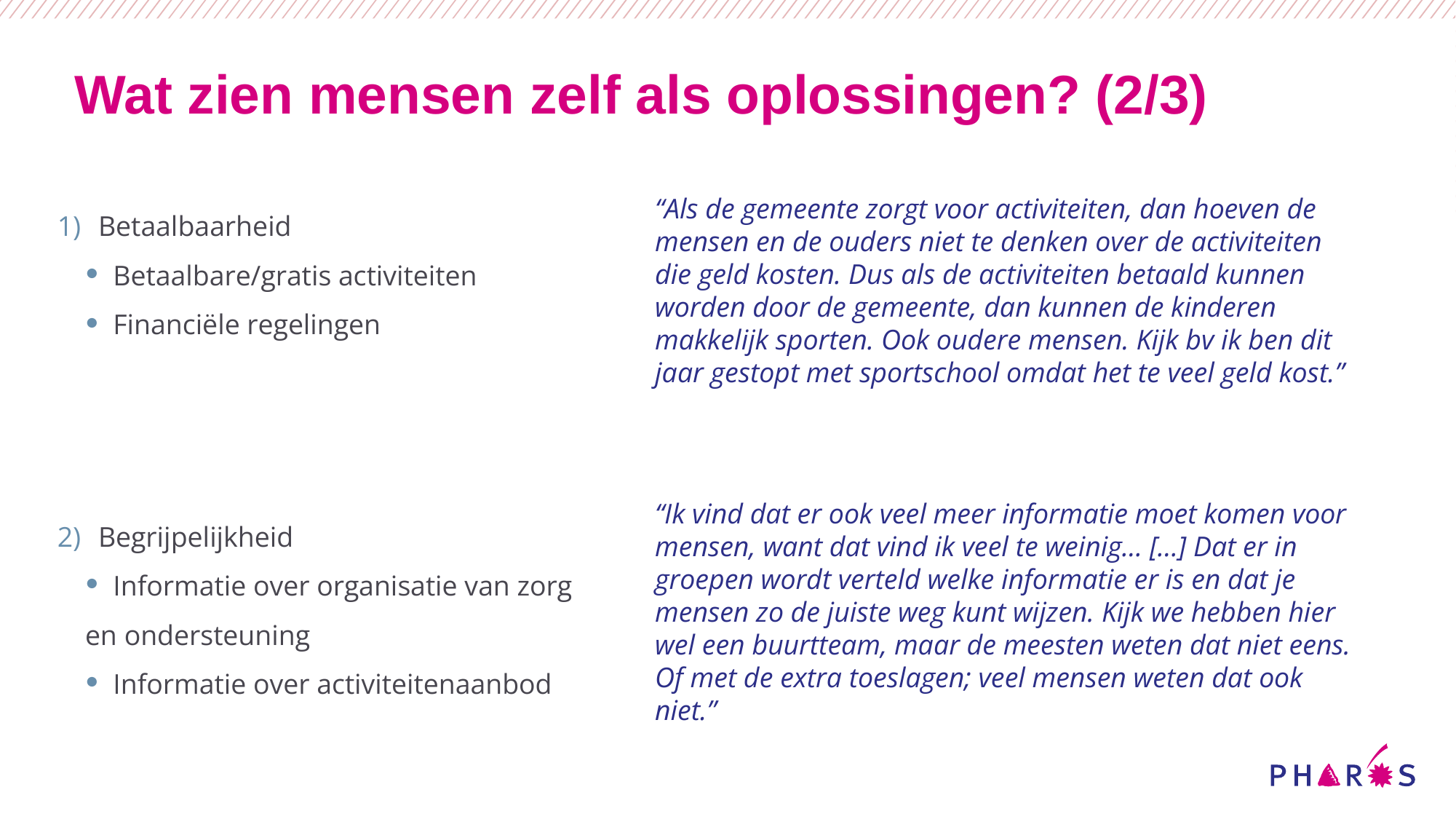

# Wat zien mensen zelf als oplossingen? (2/3)

Betaalbaarheid
Betaalbare/gratis activiteiten
Financiële regelingen

Begrijpelijkheid
Informatie over organisatie van zorg
en ondersteuning
Informatie over activiteitenaanbod

“Als de gemeente zorgt voor activiteiten, dan hoeven de mensen en de ouders niet te denken over de activiteiten die geld kosten. Dus als de activiteiten betaald kunnen worden door de gemeente, dan kunnen de kinderen makkelijk sporten. Ook oudere mensen. Kijk bv ik ben dit jaar gestopt met sportschool omdat het te veel geld kost.”
“Ik vind dat er ook veel meer informatie moet komen voor mensen, want dat vind ik veel te weinig… […] Dat er in groepen wordt verteld welke informatie er is en dat je mensen zo de juiste weg kunt wijzen. Kijk we hebben hier wel een buurtteam, maar de meesten weten dat niet eens. Of met de extra toeslagen; veel mensen weten dat ook niet.”